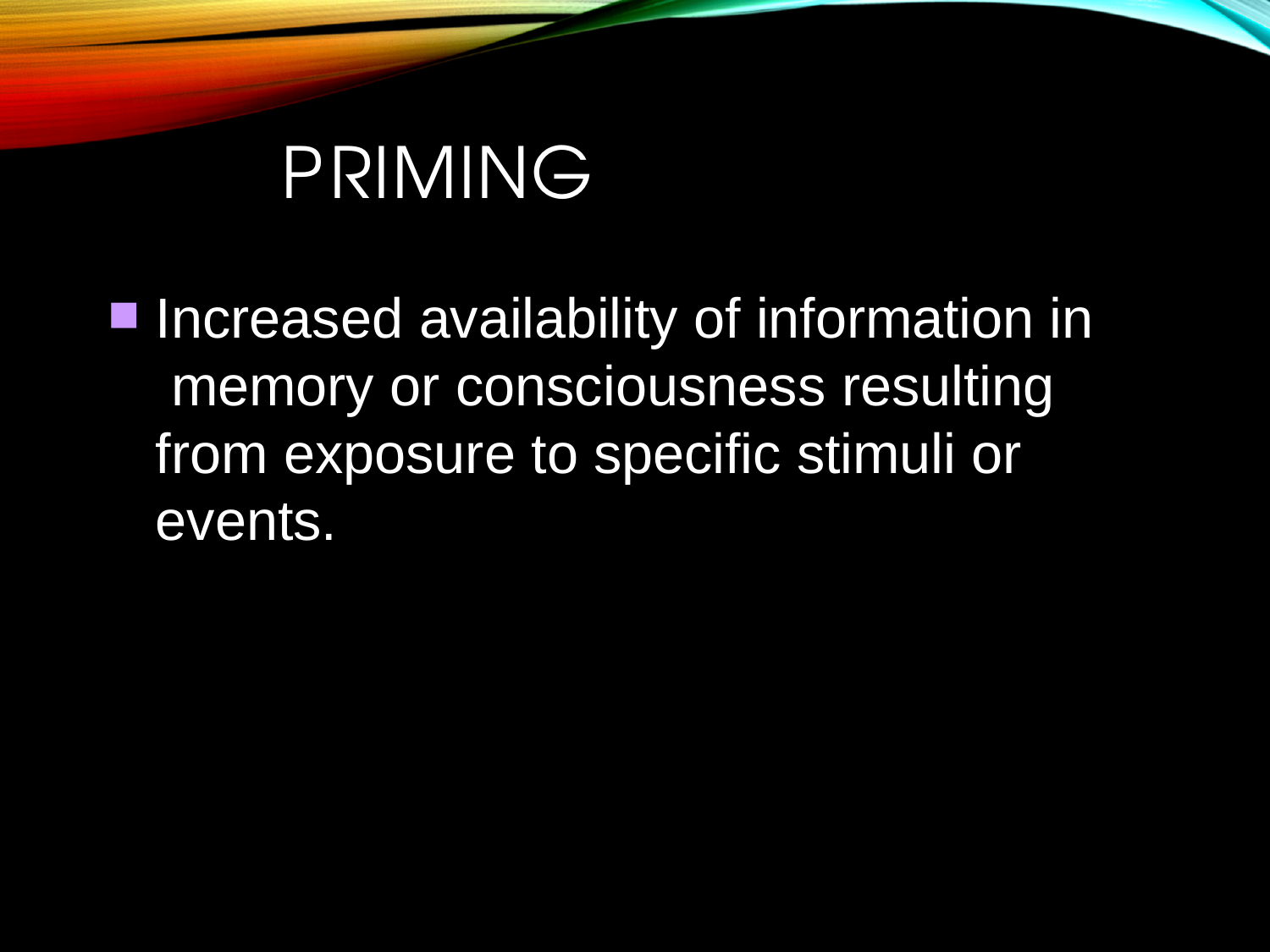

# Priming
Increased availability of information in  memory or consciousness resulting  from exposure to specific stimuli or  events.